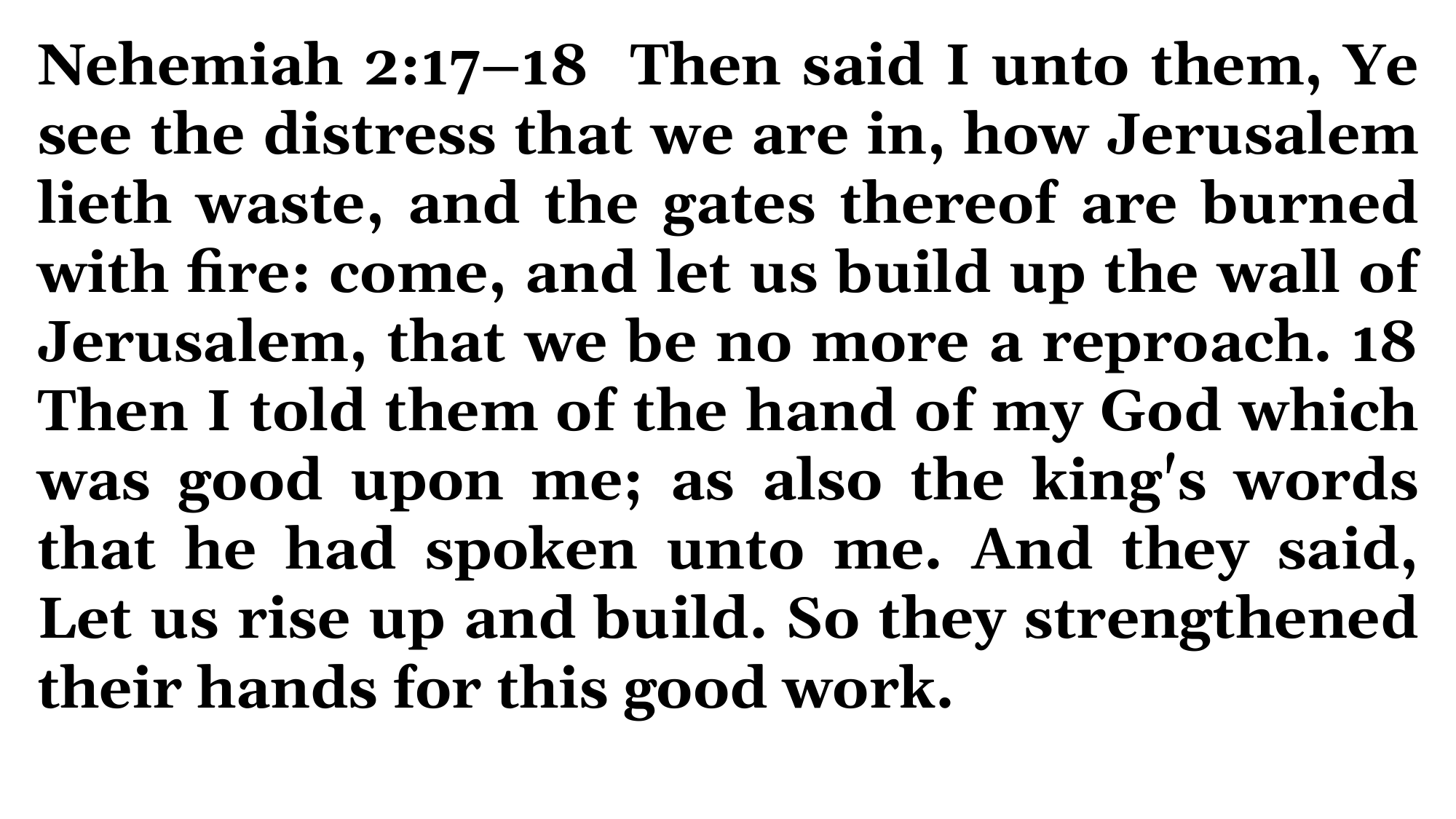

Nehemiah 2:17–18  Then said I unto them, Ye see the distress that we are in, how Jerusalem lieth waste, and the gates thereof are burned with fire: come, and let us build up the wall of Jerusalem, that we be no more a reproach. 18 Then I told them of the hand of my God which was good upon me; as also the king's words that he had spoken unto me. And they said, Let us rise up and build. So they strengthened their hands for this good work.